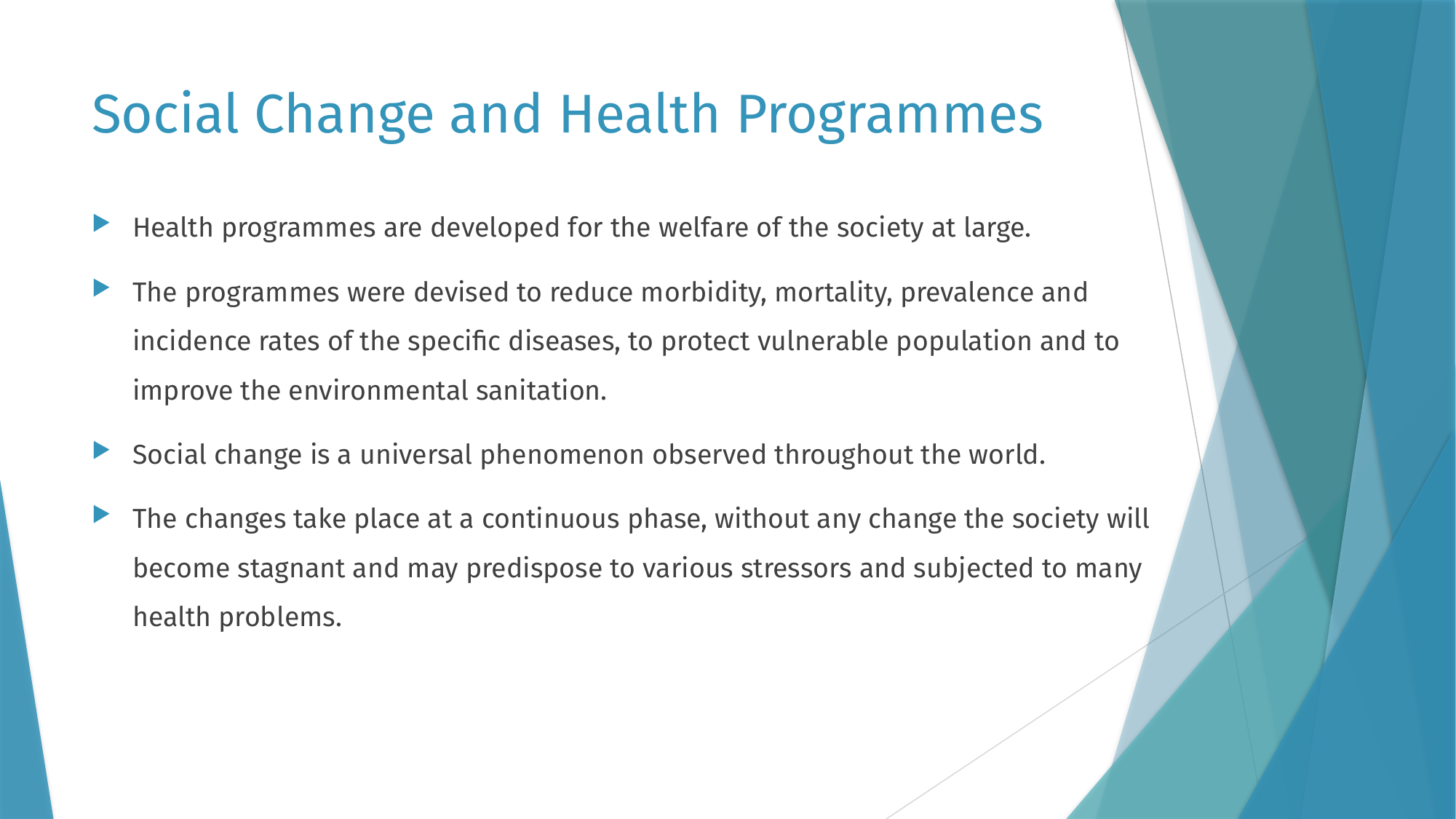

# Social Change and Health Programmes
Health programmes are developed for the welfare of the society at large.
The programmes were devised to reduce morbidity, mortality, prevalence and incidence rates of the specific diseases, to protect vulnerable population and to improve the environmental sanitation.
Social change is a universal phenomenon observed throughout the world.
The changes take place at a continuous phase, without any change the society will become stagnant and may predispose to various stressors and subjected to many health problems.